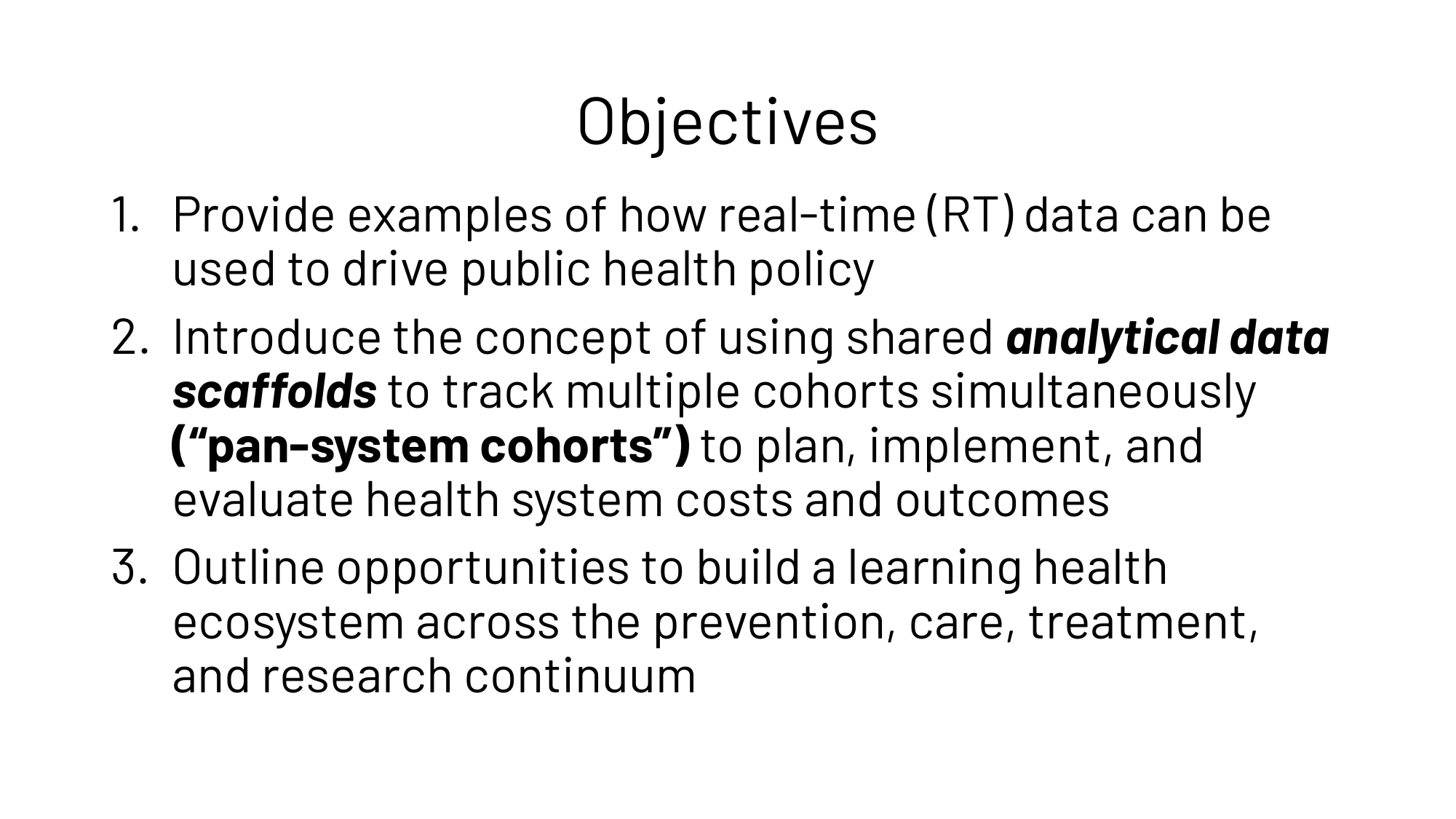

# Objectives
Provide examples of how real-time (RT) data can be used to drive public health policy
Introduce the concept of using shared analytical data scaffolds to track multiple cohorts simultaneously (“pan-system cohorts”) to plan, implement, and evaluate health system costs and outcomes
Outline opportunities to build a learning health ecosystem across the prevention, care, treatment, and research continuum